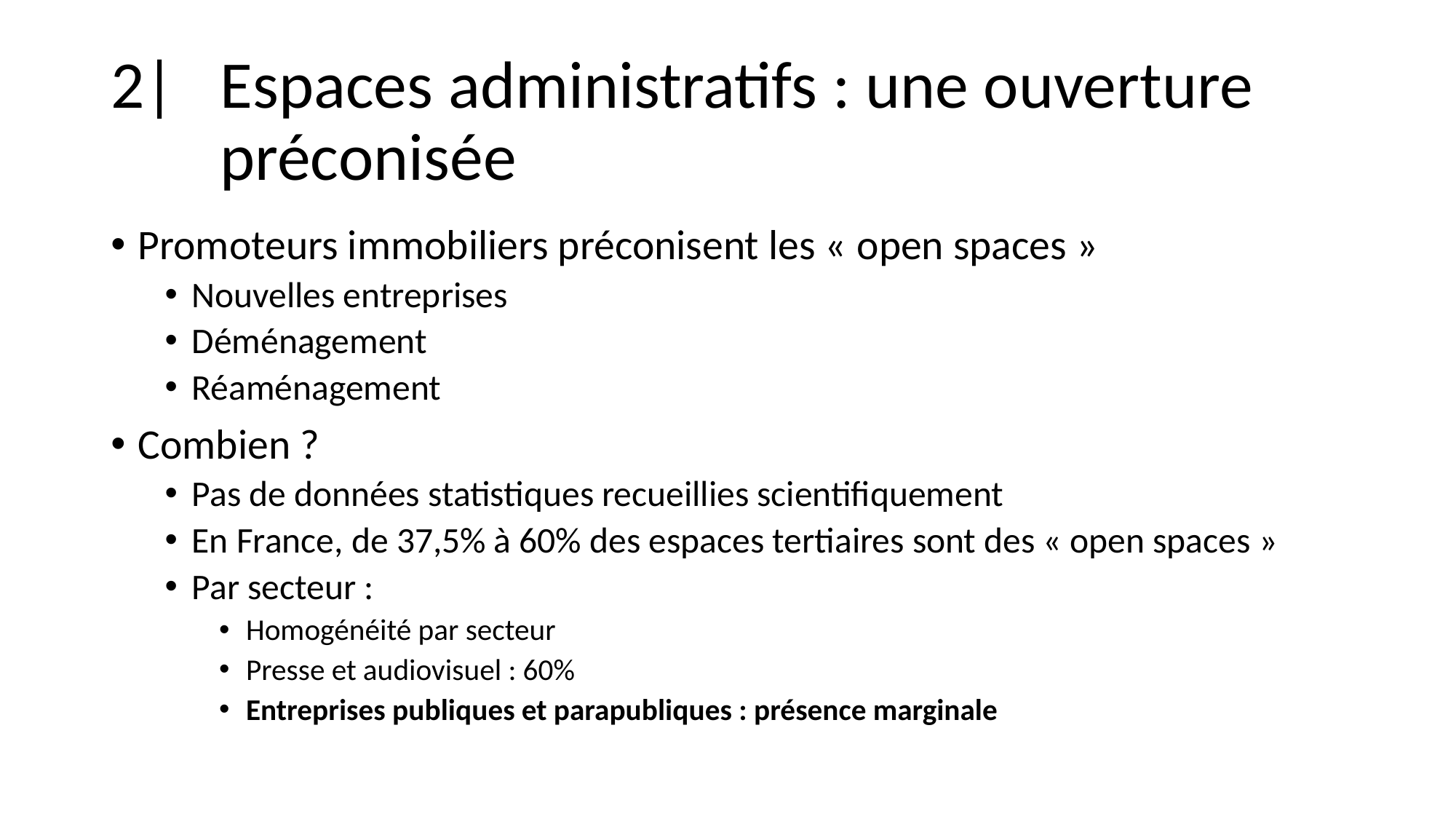

# 2|	Espaces administratifs : une ouverture préconisée
Promoteurs immobiliers préconisent les « open spaces »
Nouvelles entreprises
Déménagement
Réaménagement
Combien ?
Pas de données statistiques recueillies scientifiquement
En France, de 37,5% à 60% des espaces tertiaires sont des « open spaces »
Par secteur :
Homogénéité par secteur
Presse et audiovisuel : 60%
Entreprises publiques et parapubliques : présence marginale